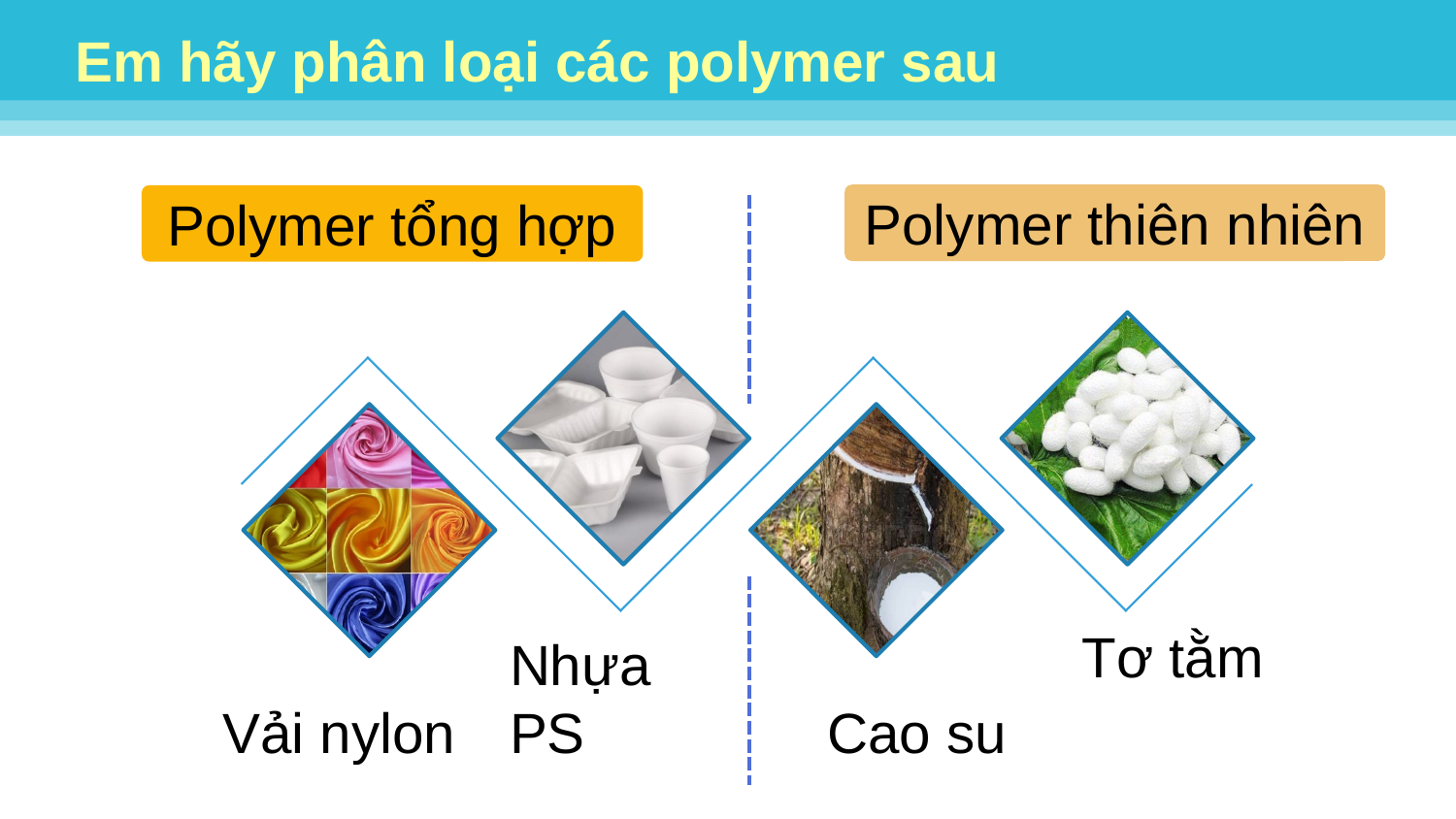

Em hãy phân loại các polymer sau
Polymer thiên nhiên
Polymer tổng hợp

Tơ tằm
Nhựa PS
Vải nylon
Cao su